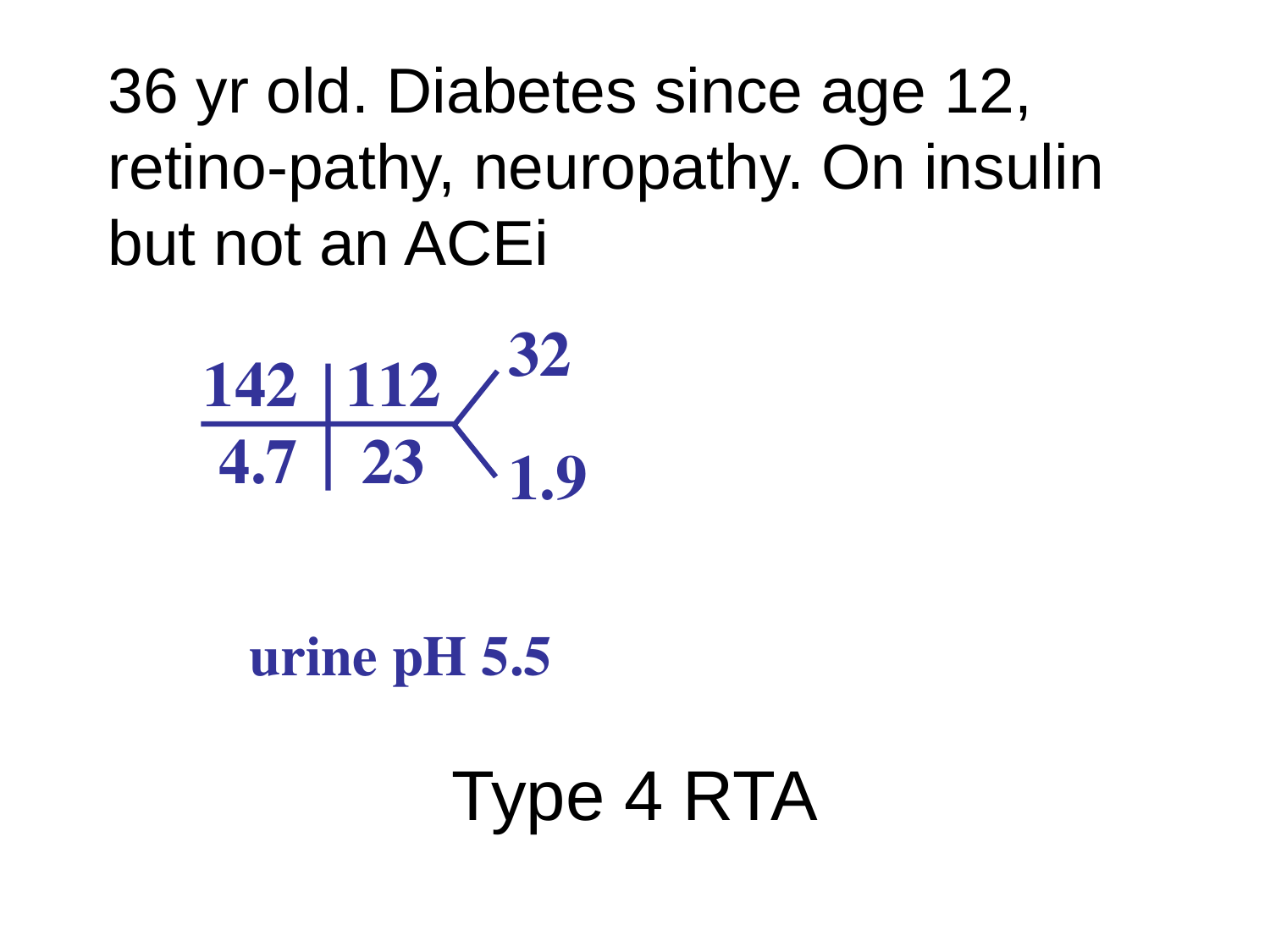

# 36 yr old. Diabetes since age 12, retino-pathy, neuropathy. On insulin but not an ACEi
32
1.9
142   112
 4.7    23

 urine pH 5.5
Type 4 RTA